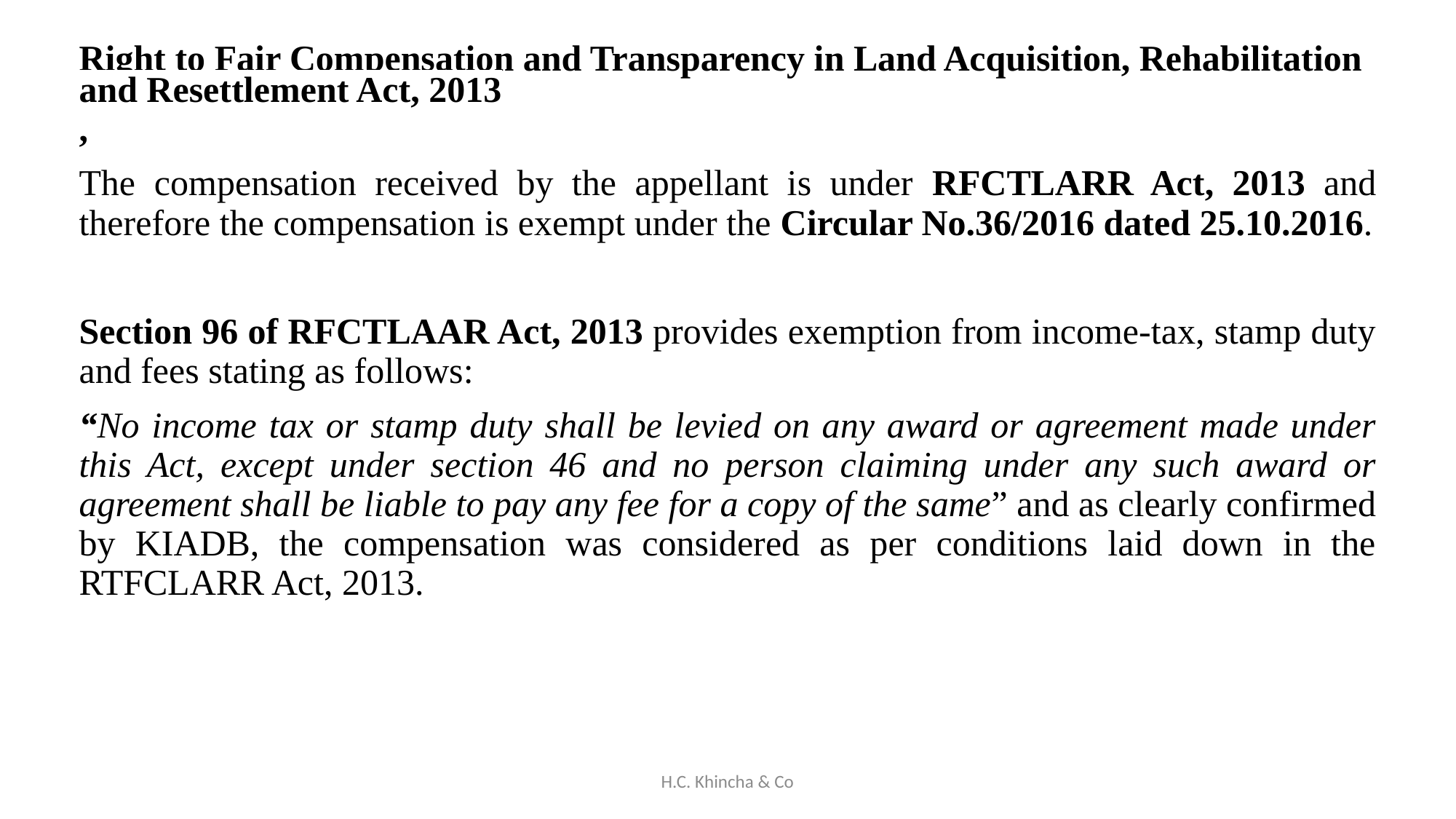

Right to Fair Compensation and Transparency in Land Acquisition, Rehabilitation and Resettlement Act, 2013,
The compensation received by the appellant is under RFCTLARR Act, 2013 and therefore the compensation is exempt under the Circular No.36/2016 dated 25.10.2016.

Section 96 of RFCTLAAR Act, 2013 provides exemption from income-tax, stamp duty and fees stating as follows:
“No income tax or stamp duty shall be levied on any award or agreement made under this Act, except under section 46 and no person claiming under any such award or agreement shall be liable to pay any fee for a copy of the same” and as clearly confirmed by KIADB, the compensation was considered as per conditions laid down in the RTFCLARR Act, 2013.

H.C. Khincha & Co